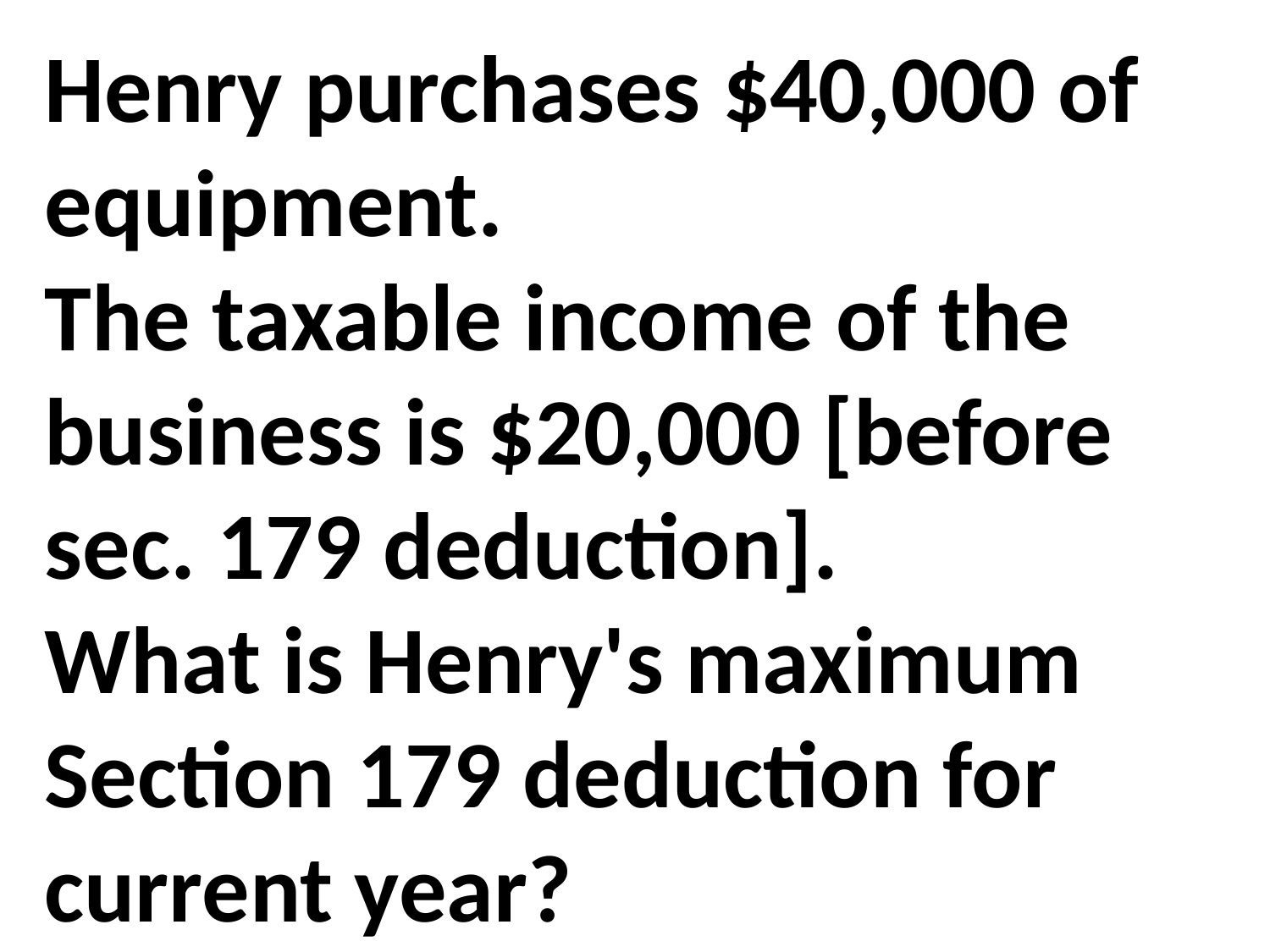

Henry purchases $40,000 of equipment.
The taxable income of the business is $20,000 [before sec. 179 deduction].
What is Henry's maximum Section 179 deduction for current year?